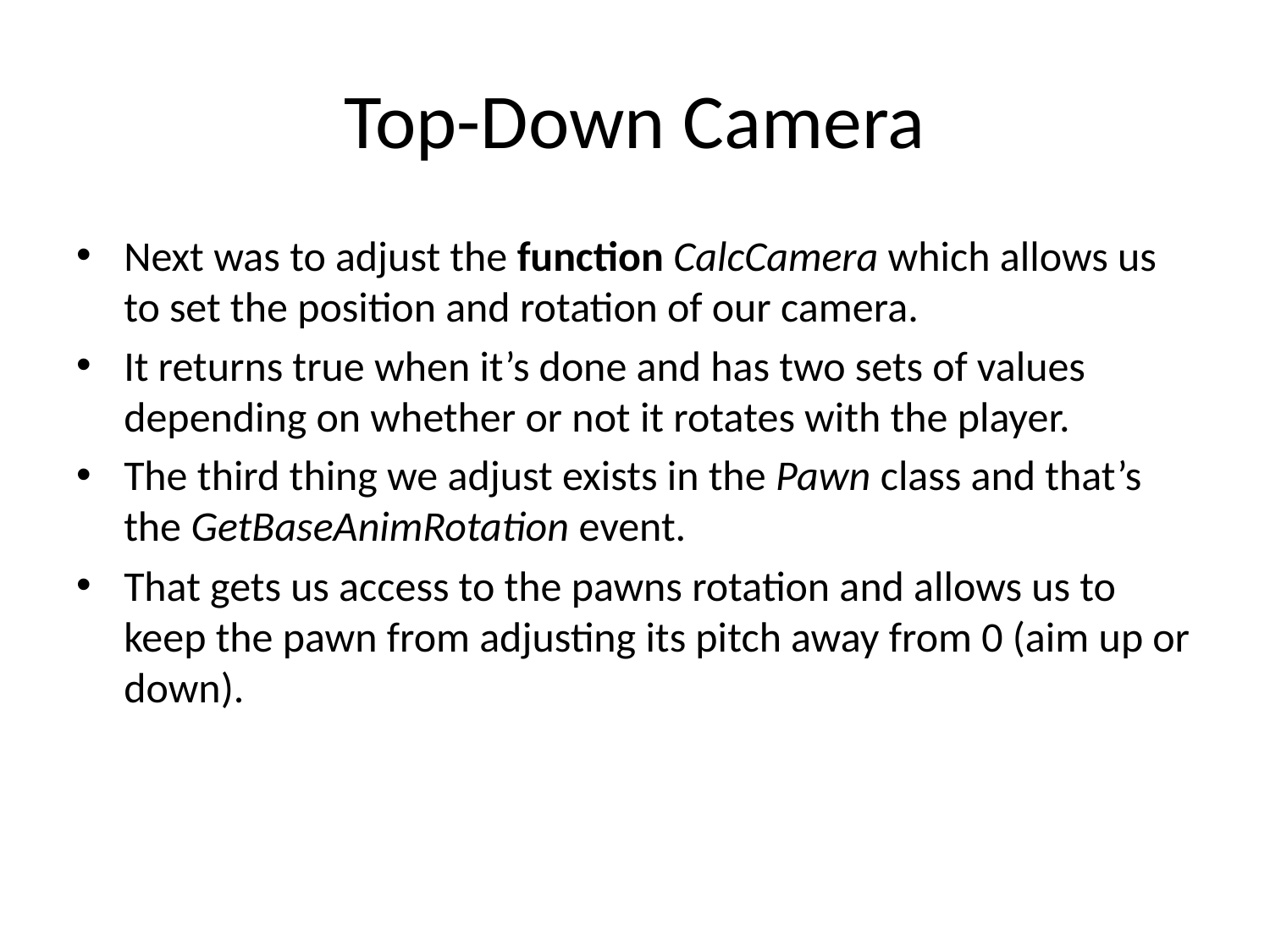

# Top-Down Camera
Next was to adjust the function CalcCamera which allows us to set the position and rotation of our camera.
It returns true when it’s done and has two sets of values depending on whether or not it rotates with the player.
The third thing we adjust exists in the Pawn class and that’s the GetBaseAnimRotation event.
That gets us access to the pawns rotation and allows us to keep the pawn from adjusting its pitch away from 0 (aim up or down).